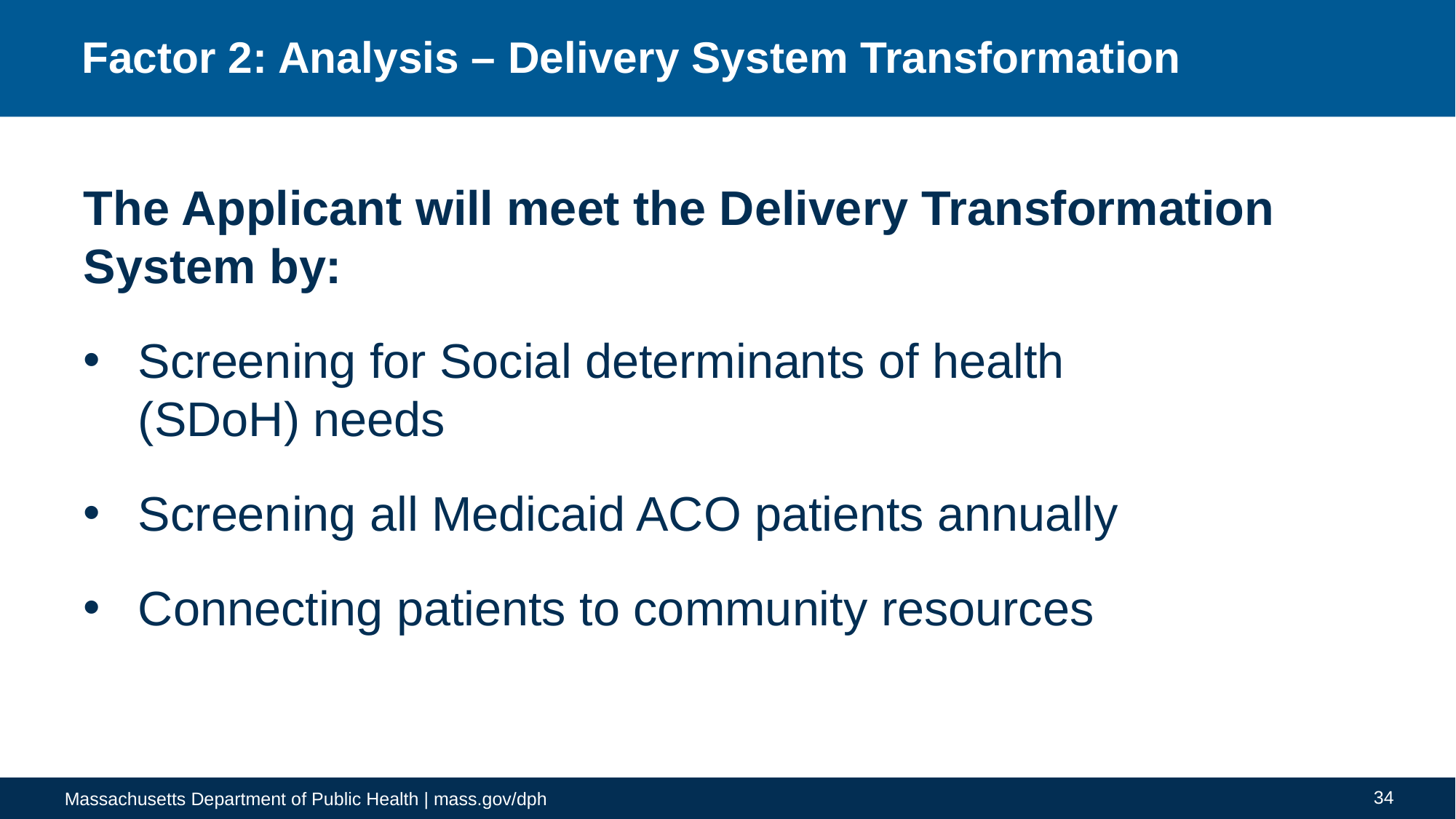

# Factor 2: Analysis – Delivery System Transformation
The Applicant will meet the Delivery Transformation System by:
Screening for Social determinants of health (SDoH) needs
Screening all Medicaid ACO patients annually
Connecting patients to community resources
34